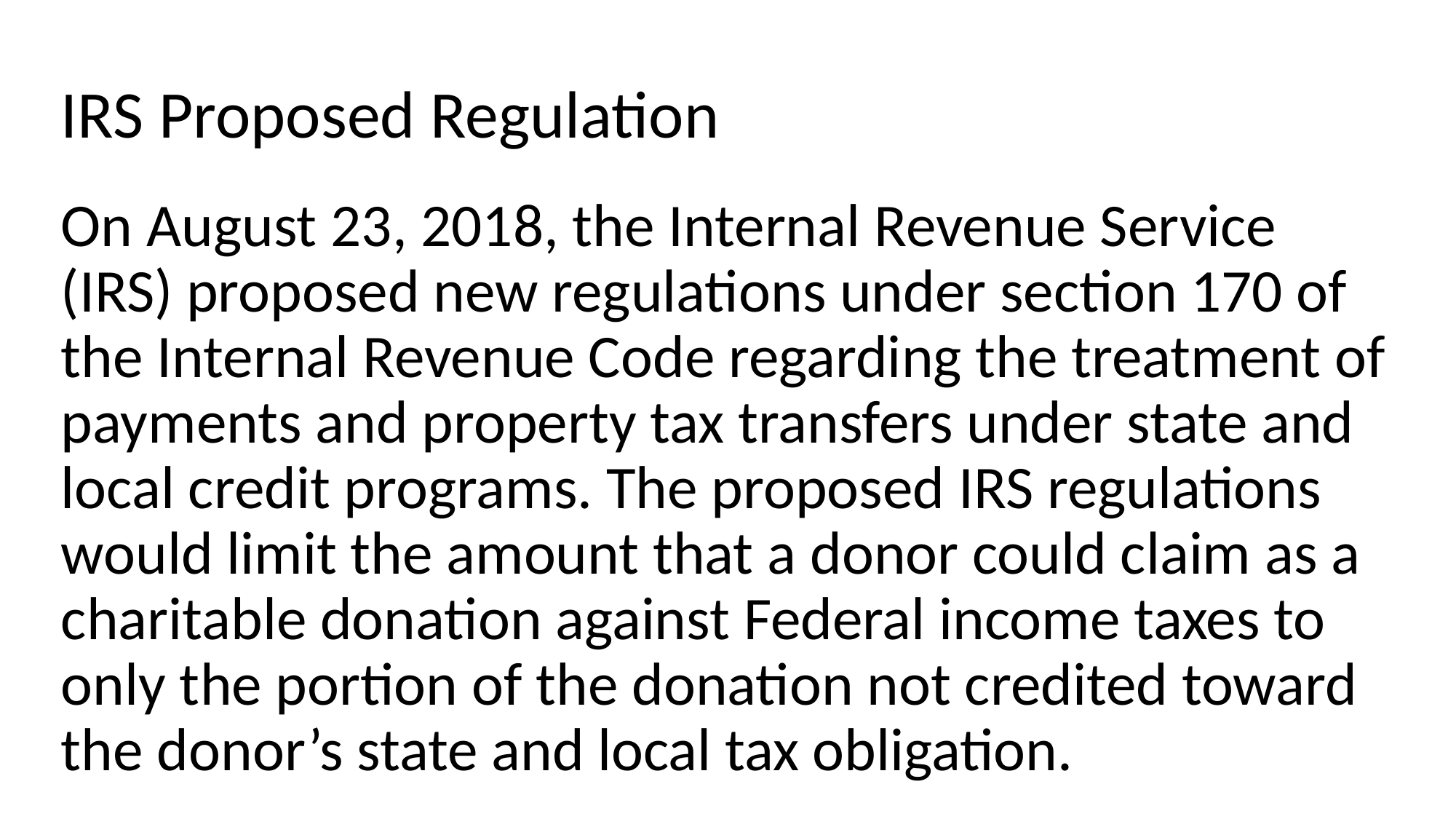

# IRS Proposed Regulation
On August 23, 2018, the Internal Revenue Service (IRS) proposed new regulations under section 170 of the Internal Revenue Code regarding the treatment of payments and property tax transfers under state and local credit programs. The proposed IRS regulations would limit the amount that a donor could claim as a charitable donation against Federal income taxes to only the portion of the donation not credited toward the donor’s state and local tax obligation.